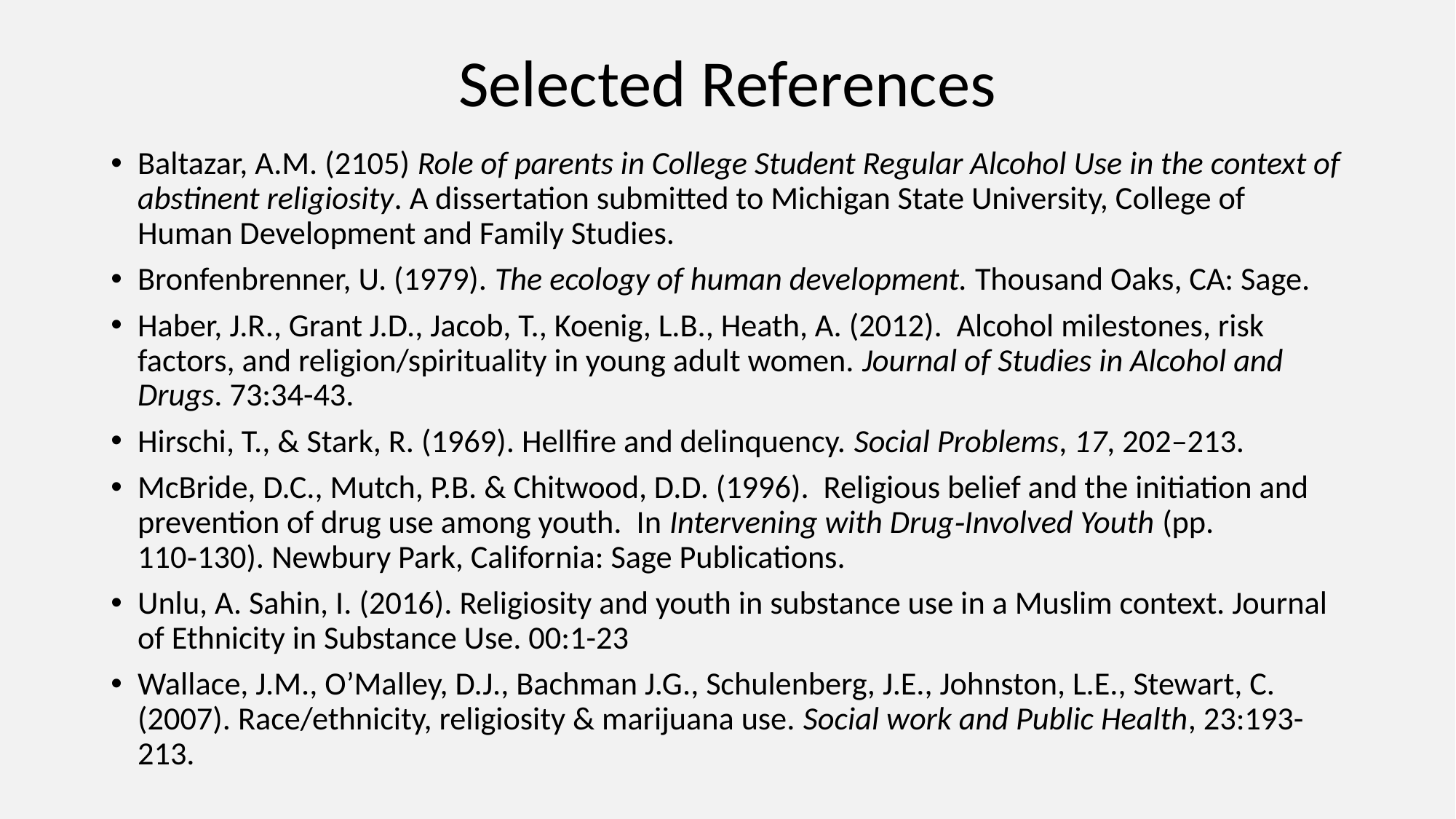

# Selected References
Baltazar, A.M. (2105) Role of parents in College Student Regular Alcohol Use in the context of abstinent religiosity. A dissertation submitted to Michigan State University, College of Human Development and Family Studies.
Bronfenbrenner, U. (1979). The ecology of human development. Thousand Oaks, CA: Sage.
Haber, J.R., Grant J.D., Jacob, T., Koenig, L.B., Heath, A. (2012).  Alcohol milestones, risk factors, and religion/spirituality in young adult women. Journal of Studies in Alcohol and Drugs. 73:34-43.
Hirschi, T., & Stark, R. (1969). Hellfire and delinquency. Social Problems, 17, 202–213.
McBride, D.C., Mutch, P.B. & Chitwood, D.D. (1996).  Religious belief and the initiation and prevention of drug use among youth.  In Intervening with Drug‑Involved Youth (pp. 110‑130). Newbury Park, California: Sage Publications.
Unlu, A. Sahin, I. (2016). Religiosity and youth in substance use in a Muslim context. Journal of Ethnicity in Substance Use. 00:1-23
Wallace, J.M., O’Malley, D.J., Bachman J.G., Schulenberg, J.E., Johnston, L.E., Stewart, C. (2007). Race/ethnicity, religiosity & marijuana use. Social work and Public Health, 23:193-213.